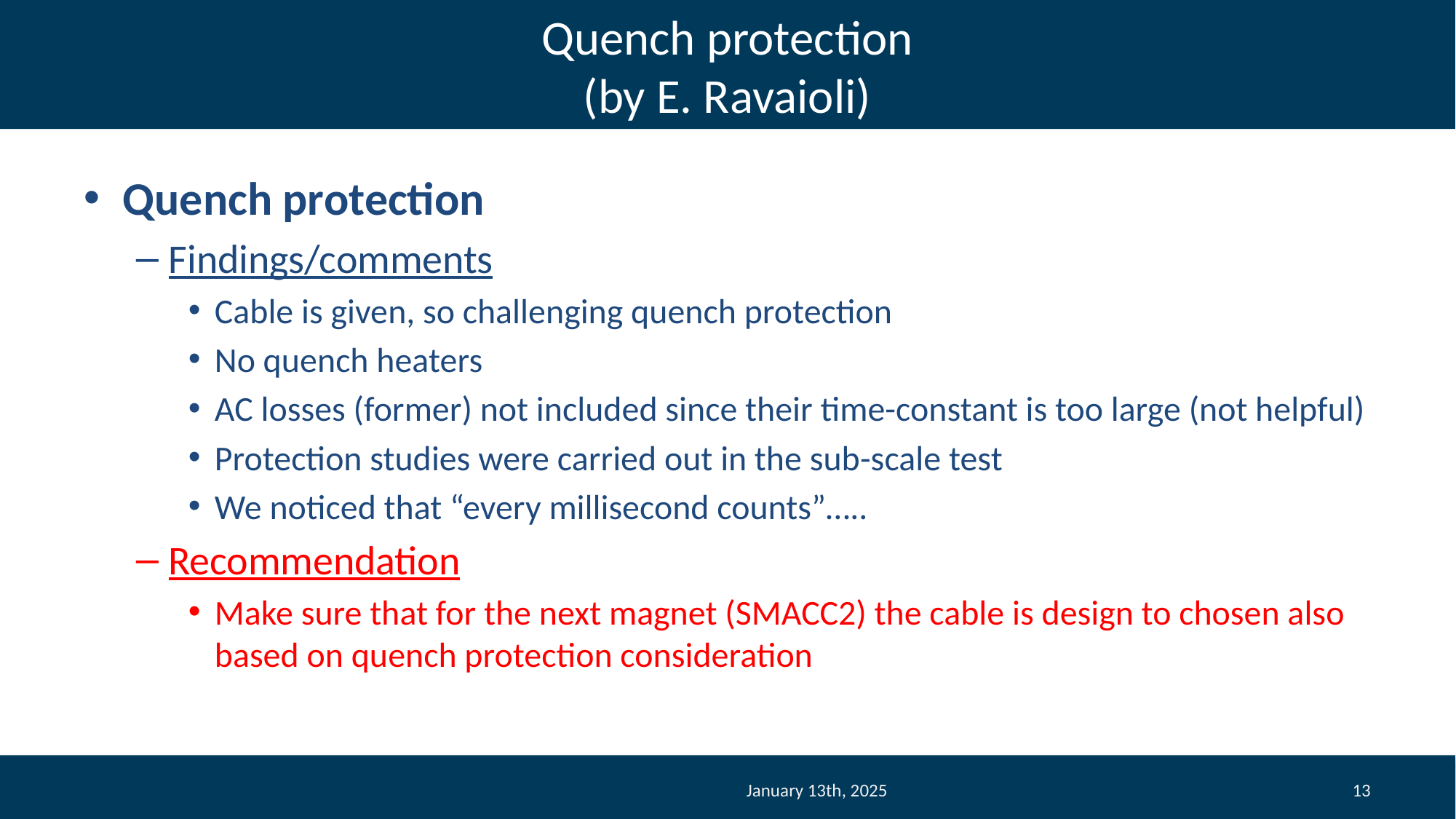

# Quench protection (by E. Ravaioli)
Quench protection
Findings/comments
Cable is given, so challenging quench protection
No quench heaters
AC losses (former) not included since their time-constant is too large (not helpful)
Protection studies were carried out in the sub-scale test
We noticed that “every millisecond counts”…..
Recommendation
Make sure that for the next magnet (SMACC2) the cable is design to chosen also based on quench protection consideration

January 13th, 2025
13